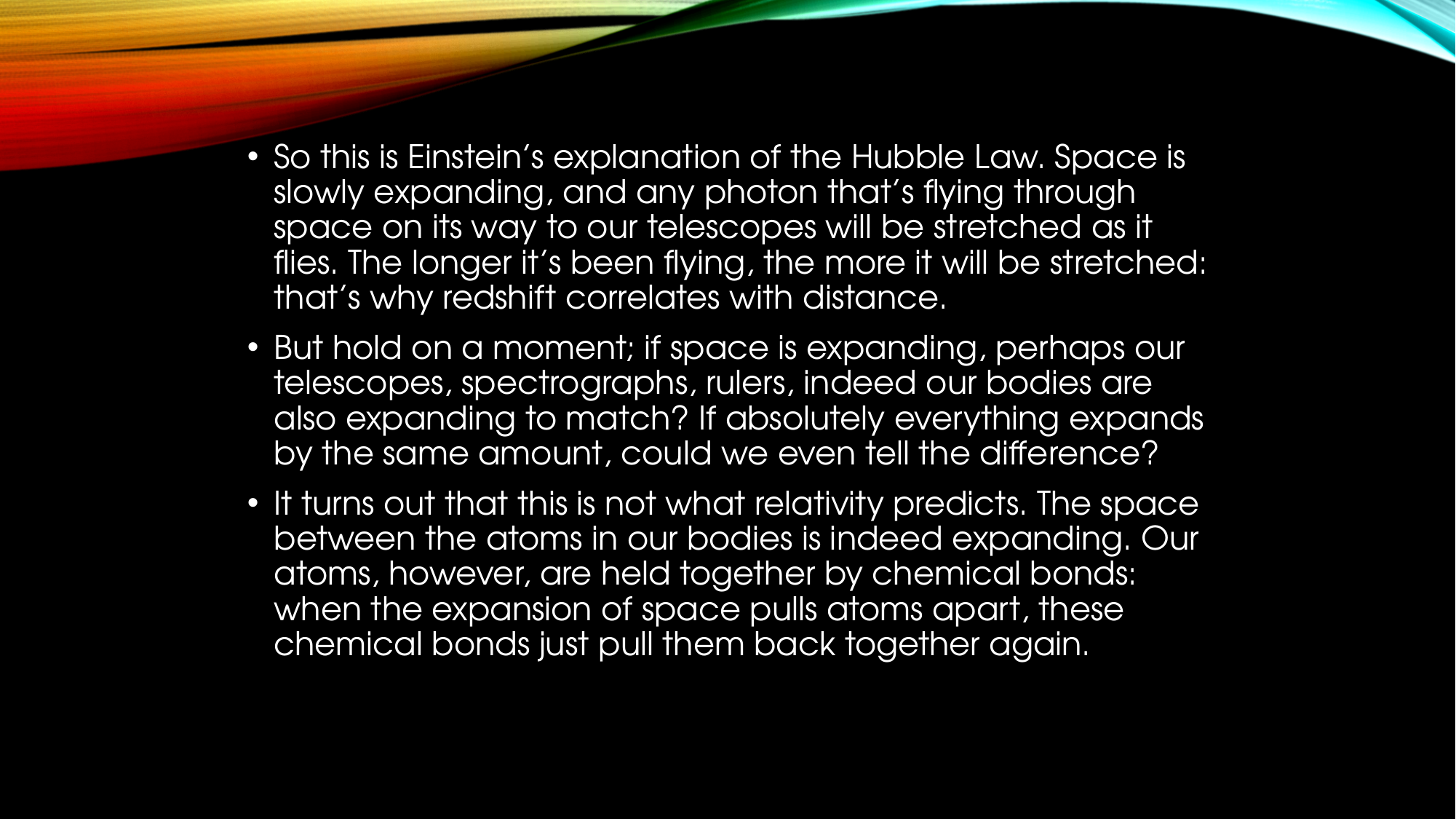

So this is Einstein’s explanation of the Hubble Law. Space is slowly expanding, and any photon that’s flying through space on its way to our telescopes will be stretched as it flies. The longer it’s been flying, the more it will be stretched: that’s why redshift correlates with distance.
But hold on a moment; if space is expanding, perhaps our telescopes, spectrographs, rulers, indeed our bodies are also expanding to match? If absolutely everything expands by the same amount, could we even tell the difference?
It turns out that this is not what relativity predicts. The space between the atoms in our bodies is indeed expanding. Our atoms, however, are held together by chemical bonds: when the expansion of space pulls atoms apart, these chemical bonds just pull them back together again.